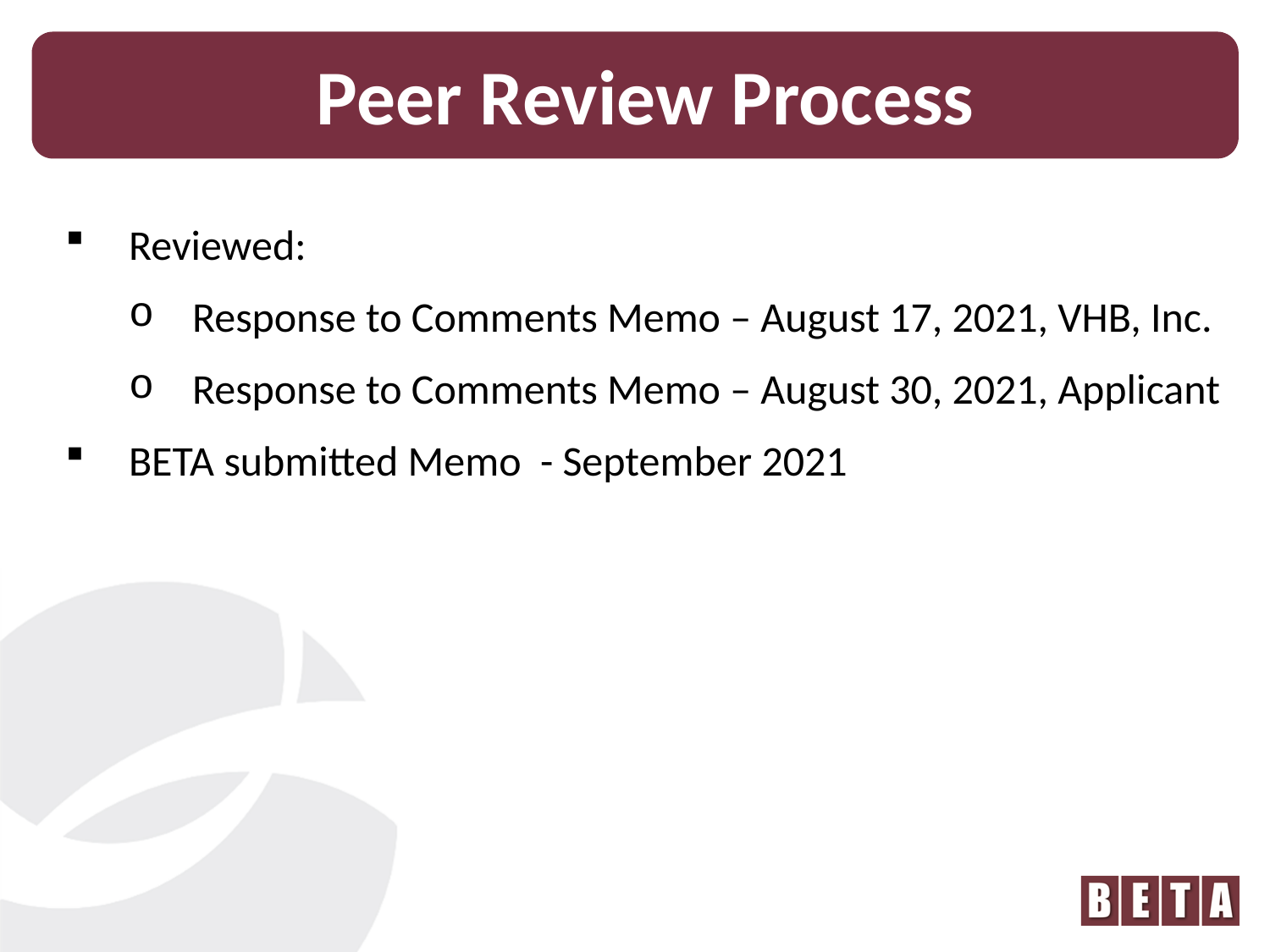

Peer Review Process
Reviewed:
Response to Comments Memo – August 17, 2021, VHB, Inc.
Response to Comments Memo – August 30, 2021, Applicant
BETA submitted Memo  - September 2021